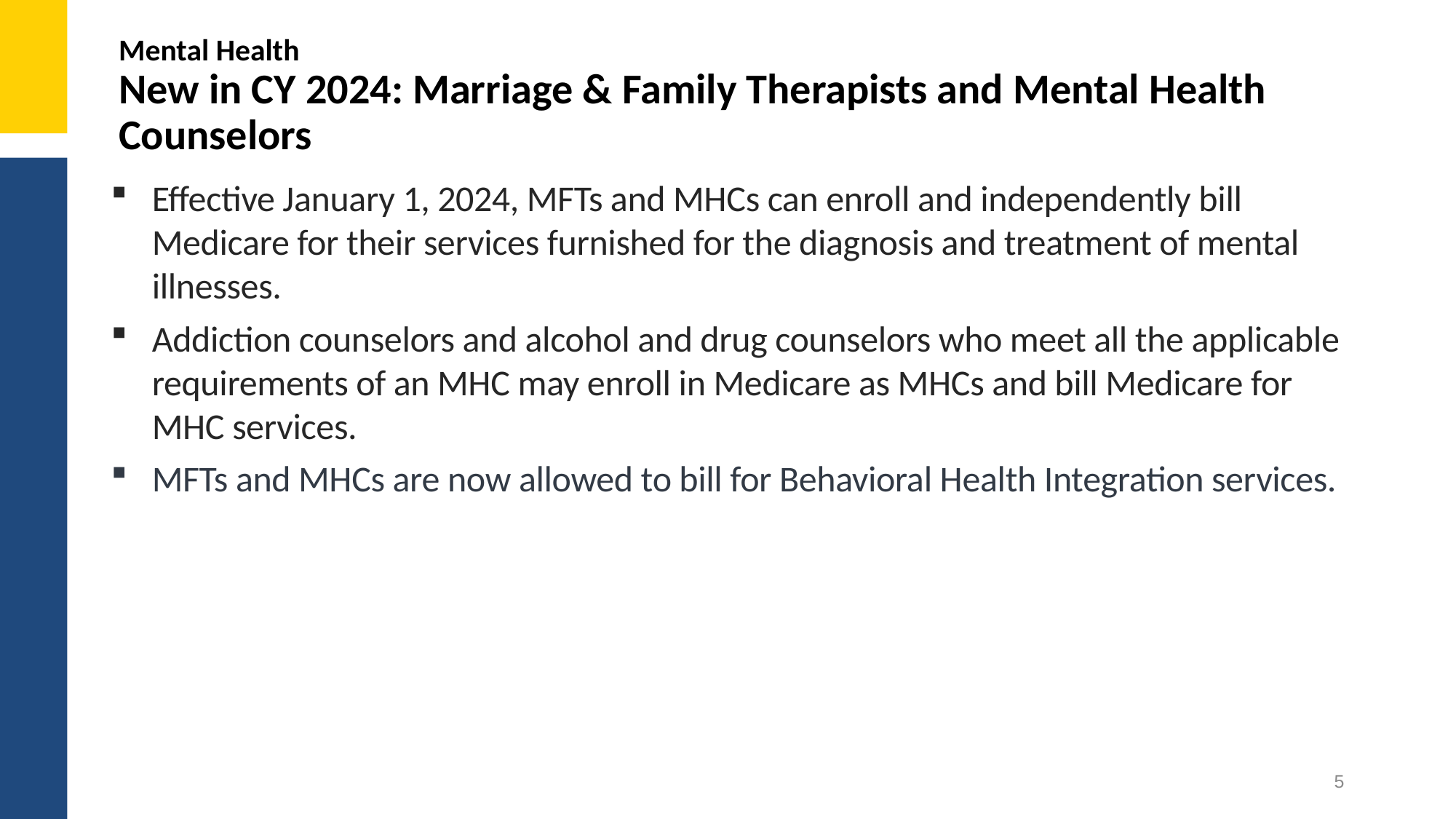

# Mental Health New in CY 2024: Marriage & Family Therapists and Mental Health Counselors
Effective January 1, 2024, MFTs and MHCs can enroll and independently bill Medicare for their services furnished for the diagnosis and treatment of mental illnesses.
Addiction counselors and alcohol and drug counselors who meet all the applicable requirements of an MHC may enroll in Medicare as MHCs and bill Medicare for MHC services.
MFTs and MHCs are now allowed to bill for Behavioral Health Integration services.
5